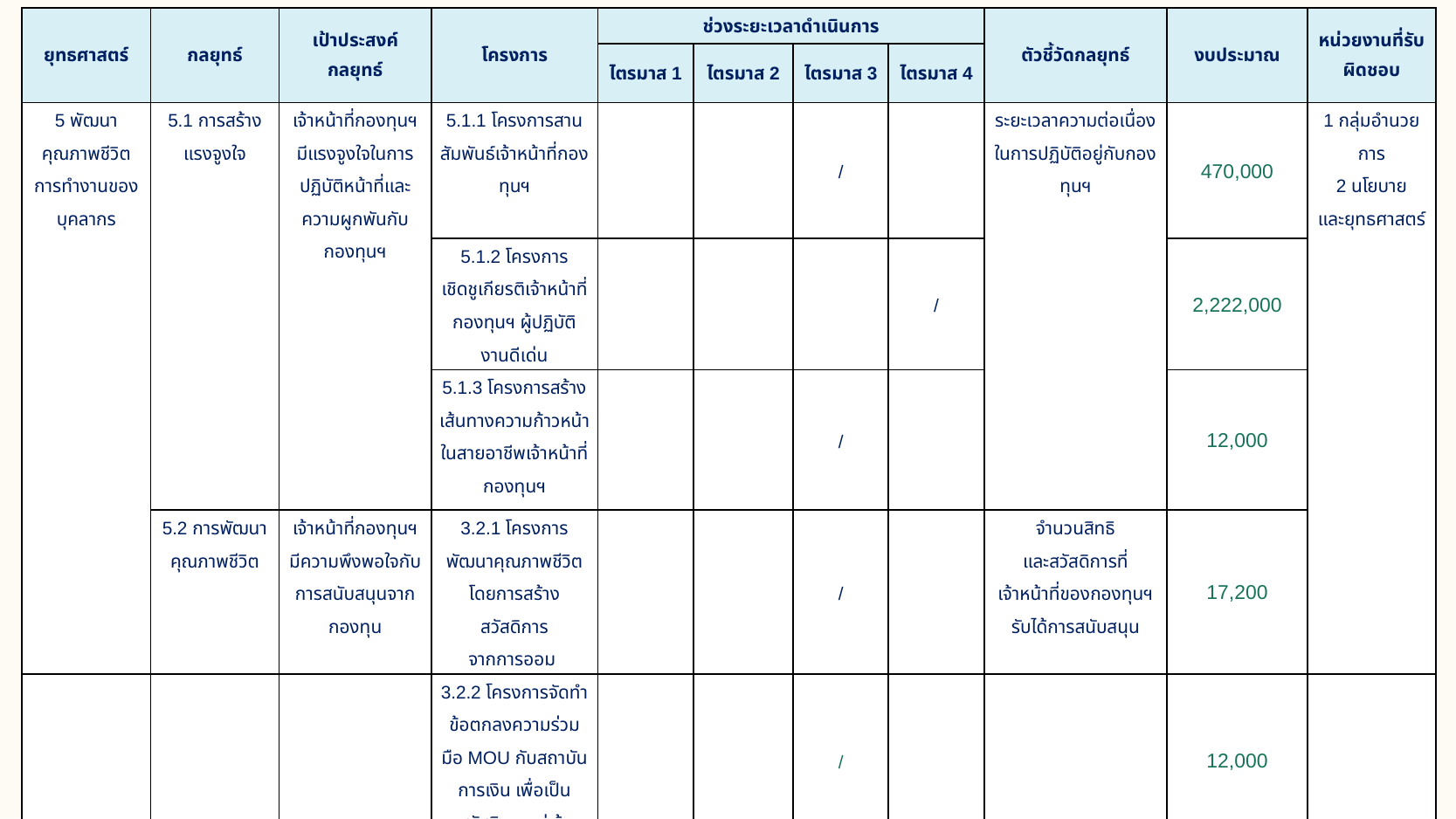

| ยุทธศาสตร์ | กลยุทธ์ | เป้าประสงค์ กลยุทธ์ | โครงการ | ช่วงระยะเวลาดำเนินการ |  |  |  | ตัวชี้วัดกลยุทธ์ | งบประมาณ | หน่วยงานที่รับผิดชอบ |
| --- | --- | --- | --- | --- | --- | --- | --- | --- | --- | --- |
|  |  |  |  | ไตรมาส 1 | ไตรมาส 2 | ไตรมาส 3 | ไตรมาส 4 |  |  |  |
| 5 พัฒนาคุณภาพชีวิตการทำงานของบุคลากร | 5.1 การสร้างแรงจูงใจ | เจ้าหน้าที่กองทุนฯ มีแรงจูงใจในการปฏิบัติหน้าที่และความผูกพันกับกองทุนฯ | 5.1.1 โครงการสานสัมพันธ์เจ้าหน้าที่กองทุนฯ |  |  | / |  | ระยะเวลาความต่อเนื่องในการปฏิบัติอยู่กับกองทุนฯ | 470,000 | 1 กลุ่มอำนวยการ 2 นโยบาย และยุทธศาสตร์ |
|  |  |  | 5.1.2 โครงการ เชิดชูเกียรติเจ้าหน้าที่กองทุนฯ ผู้ปฏิบัติงานดีเด่น |  |  |  | / |  | 2,222,000 |  |
|  |  |  | 5.1.3 โครงการสร้างเส้นทางความก้าวหน้าในสายอาชีพเจ้าหน้าที่กองทุนฯ |  |  | / |  |  | 12,000 |  |
|  | 5.2 การพัฒนาคุณภาพชีวิต | เจ้าหน้าที่กองทุนฯ มีความพึงพอใจกับการสนับสนุนจากกองทุน | 3.2.1 โครงการพัฒนาคุณภาพชีวิต โดยการสร้างสวัสดิการ จากการออม |  |  | / |  | จำนวนสิทธิ และสวัสดิการที่ เจ้าหน้าที่ของกองทุนฯ รับได้การสนับสนุน | 17,200 |  |
|  |  |  | 3.2.2 โครงการจัดทำข้อตกลงความร่วมมือ MOU กับสถาบันการเงิน เพื่อเป็นสวัสดิการแก่เจ้าหน้าที่กองทุนฯ |  |  | / |  |  | 12,000 |  |